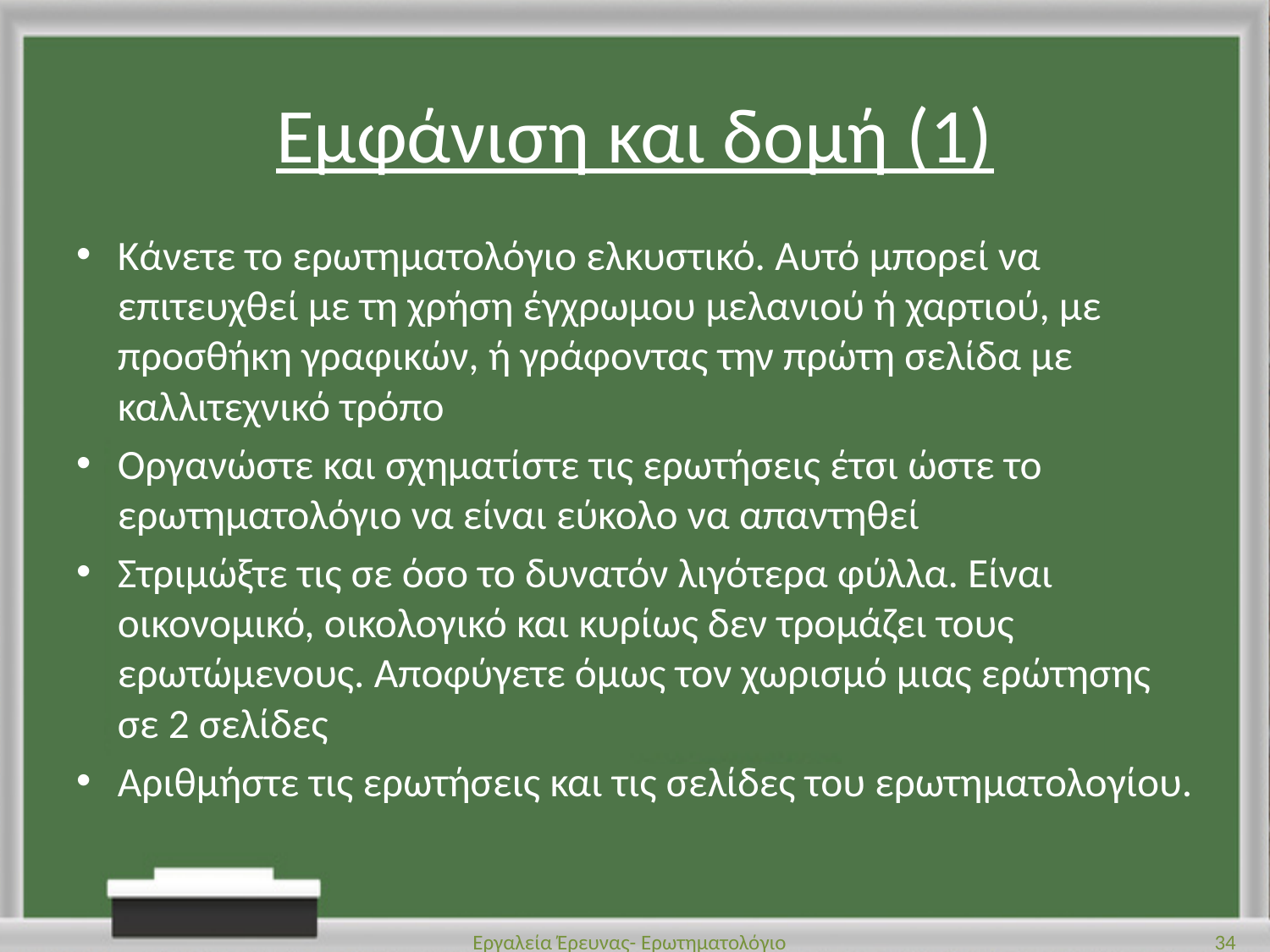

# Εμφάνιση και δομή (1)
Κάνετε το ερωτηματολόγιο ελκυστικό. Αυτό μπορεί να επιτευχθεί με τη χρήση έγχρωμου μελανιού ή χαρτιού, με προσθήκη γραφικών, ή γράφοντας την πρώτη σελίδα με καλλιτεχνικό τρόπο
Οργανώστε και σχηματίστε τις ερωτήσεις έτσι ώστε το ερωτηματολόγιο να είναι εύκολο να απαντηθεί
Στριμώξτε τις σε όσο το δυνατόν λιγότερα φύλλα. Είναι οικονομικό, οικολογικό και κυρίως δεν τρομάζει τους ερωτώμενους. Αποφύγετε όμως τον χωρισμό μιας ερώτησης σε 2 σελίδες
Αριθμήστε τις ερωτήσεις και τις σελίδες του ερωτηματολογίου.
Εργαλεία Έρευνας- Ερωτηματολόγιο
34